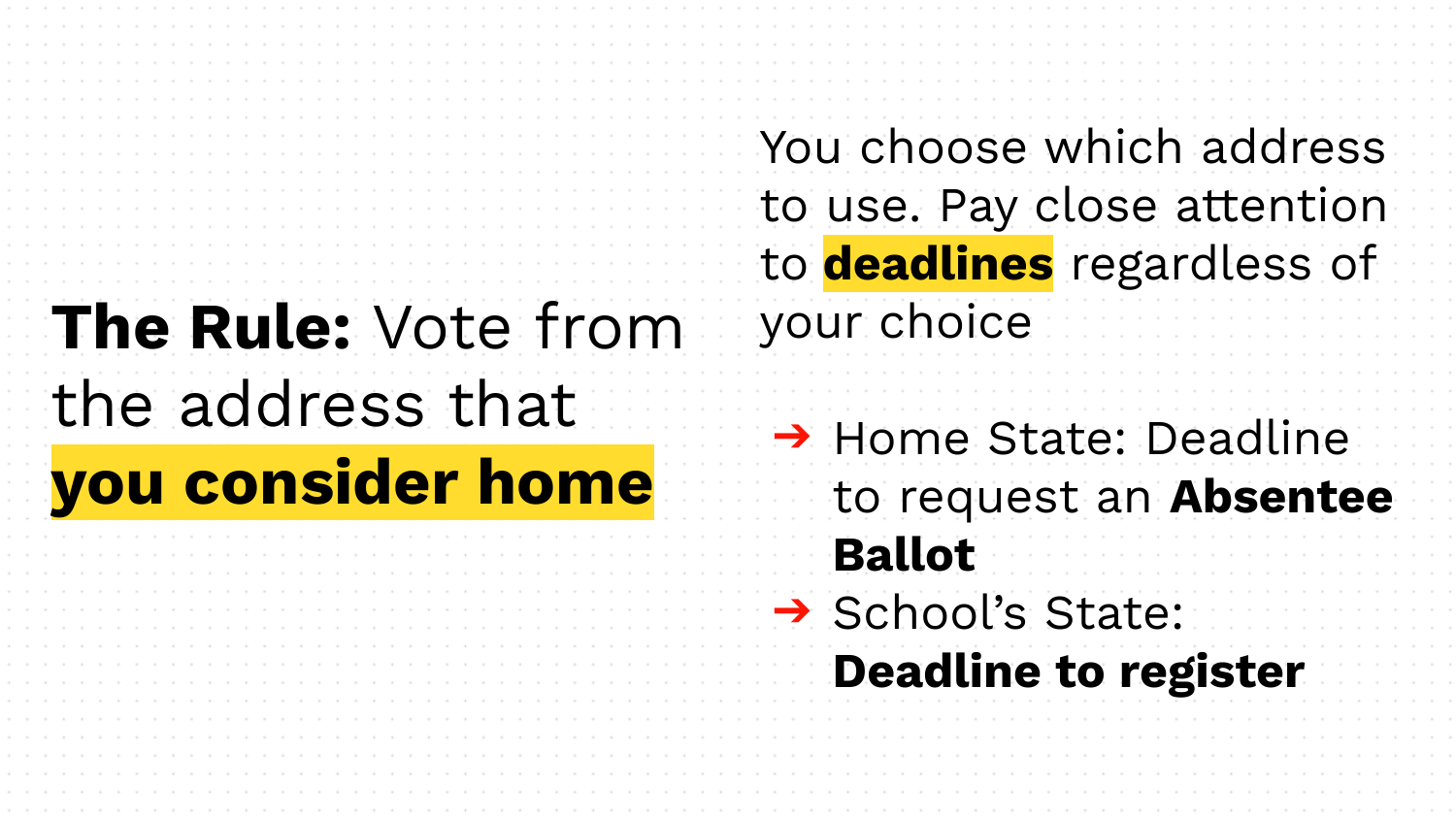

You choose which address to use. Pay close attention to deadlines regardless of your choice

Home State: Deadline to request an Absentee Ballot
School’s State: Deadline to register
The Rule: Vote from the address that you consider home